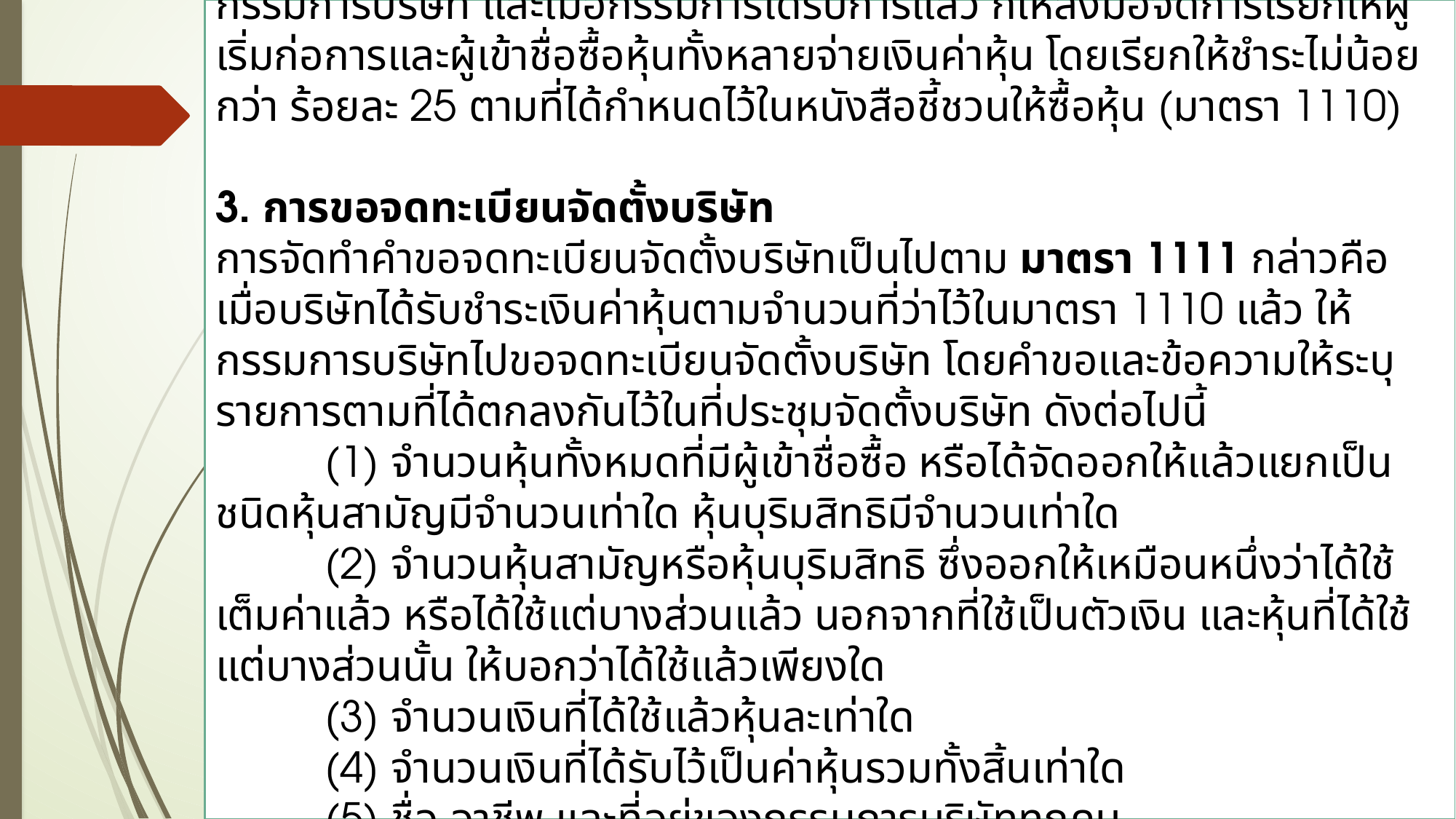

เมื่อได้ประชุมตั้งบริษัทแล้ว ให้ผู้เริ่มก่อการบริษัทมอบกิจการทั้งปวงให้แก่กรรมการบริษัท และเมื่อกรรมการได้รับการแล้ว ก็ให้ลงมือจัดการเรียกให้ผู้เริ่มก่อการและผู้เข้าชื่อซื้อหุ้นทั้งหลายจ่ายเงินค่าหุ้น โดยเรียกให้ชำระไม่น้อยกว่า ร้อยละ 25 ตามที่ได้กำหนดไว้ในหนังสือชี้ชวนให้ซื้อหุ้น (มาตรา 1110)

3. การขอจดทะเบียนจัดตั้งบริษัท
การจัดทำคำขอจดทะเบียนจัดตั้งบริษัทเป็นไปตาม มาตรา 1111 กล่าวคือ เมื่อบริษัทได้รับชำระเงินค่าหุ้นตามจำนวนที่ว่าไว้ในมาตรา 1110 แล้ว ให้กรรมการบริษัทไปขอจดทะเบียนจัดตั้งบริษัท โดยคำขอและข้อความให้ระบุรายการตามที่ได้ตกลงกันไว้ในที่ประชุมจัดตั้งบริษัท ดังต่อไปนี้
	(1) จำนวนหุ้นทั้งหมดที่มีผู้เข้าชื่อซื้อ หรือได้จัดออกให้แล้วแยกเป็นชนิดหุ้นสามัญมีจำนวนเท่าใด หุ้นบุริมสิทธิมีจำนวนเท่าใด
	(2) จำนวนหุ้นสามัญหรือหุ้นบุริมสิทธิ ซึ่งออกให้เหมือนหนึ่งว่าได้ใช้เต็มค่าแล้ว หรือได้ใช้แต่บางส่วนแล้ว นอกจากที่ใช้เป็นตัวเงิน และหุ้นที่ได้ใช้แต่บางส่วนนั้น ให้บอกว่าได้ใช้แล้วเพียงใด
	(3) จำนวนเงินที่ได้ใช้แล้วหุ้นละเท่าใด
	(4) จำนวนเงินที่ได้รับไว้เป็นค่าหุ้นรวมทั้งสิ้นเท่าใด
	(5) ชื่อ อาชีพ และที่อยู่ของกรรมการบริษัททุกคน